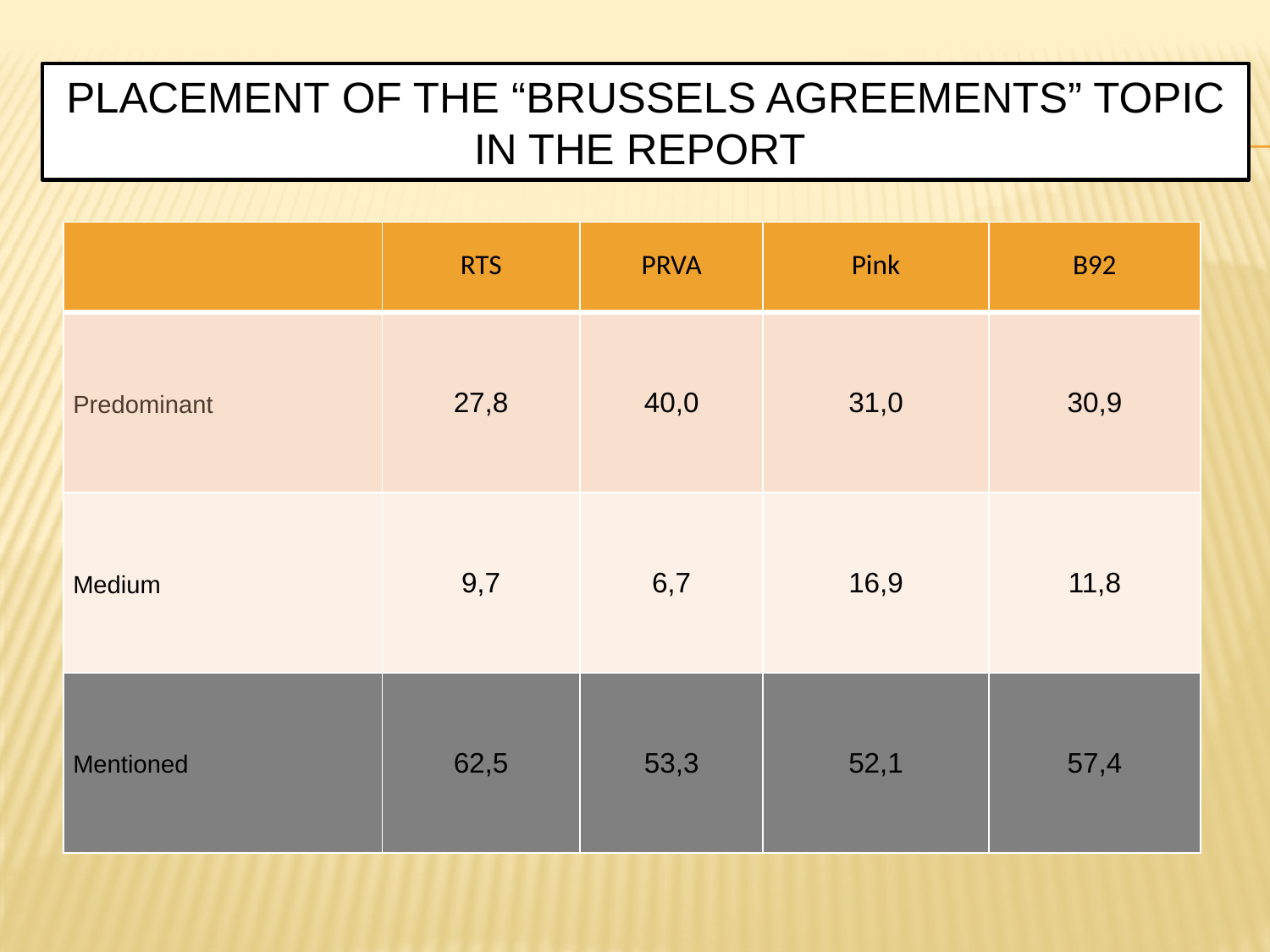

# PLACEMENT OF THE “BrUSsels AGREEMENTS” TOPIC in the report
|  | RTS | PRVA | Pink | B92 |
| --- | --- | --- | --- | --- |
| Predominant | 27,8 | 40,0 | 31,0 | 30,9 |
| Medium | 9,7 | 6,7 | 16,9 | 11,8 |
| Mentioned | 62,5 | 53,3 | 52,1 | 57,4 |